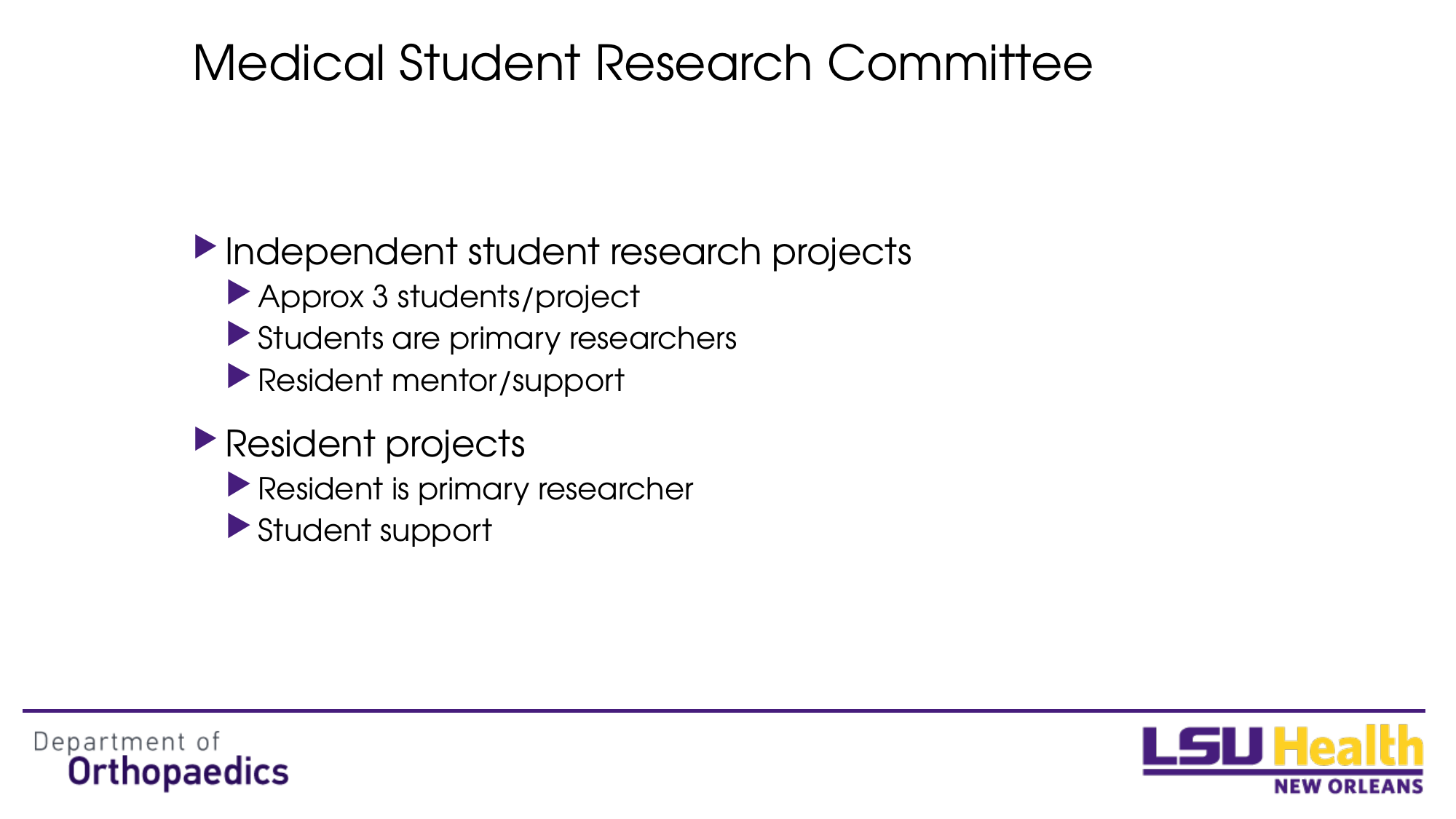

# Medical Student Research Committee
Independent student research projects
Approx 3 students/project
Students are primary researchers
Resident mentor/support
Resident projects
Resident is primary researcher
Student support